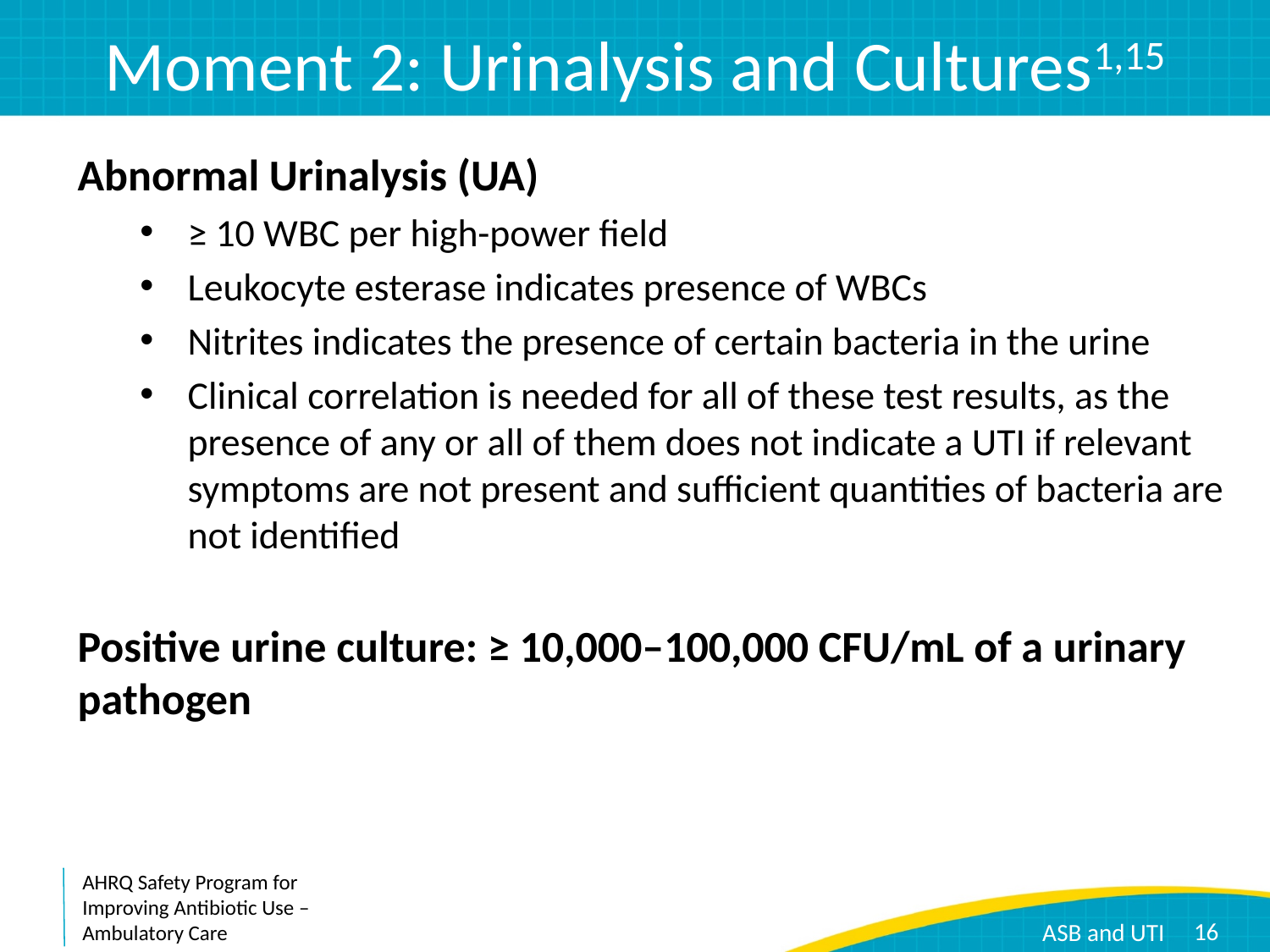

# Moment 2: Urinalysis and Cultures1,15
Abnormal Urinalysis (UA)
≥ 10 WBC per high-power field
Leukocyte esterase indicates presence of WBCs
Nitrites indicates the presence of certain bacteria in the urine
Clinical correlation is needed for all of these test results, as the presence of any or all of them does not indicate a UTI if relevant symptoms are not present and sufficient quantities of bacteria are not identified
Positive urine culture: ≥ 10,000–100,000 CFU/mL of a urinary pathogen

16